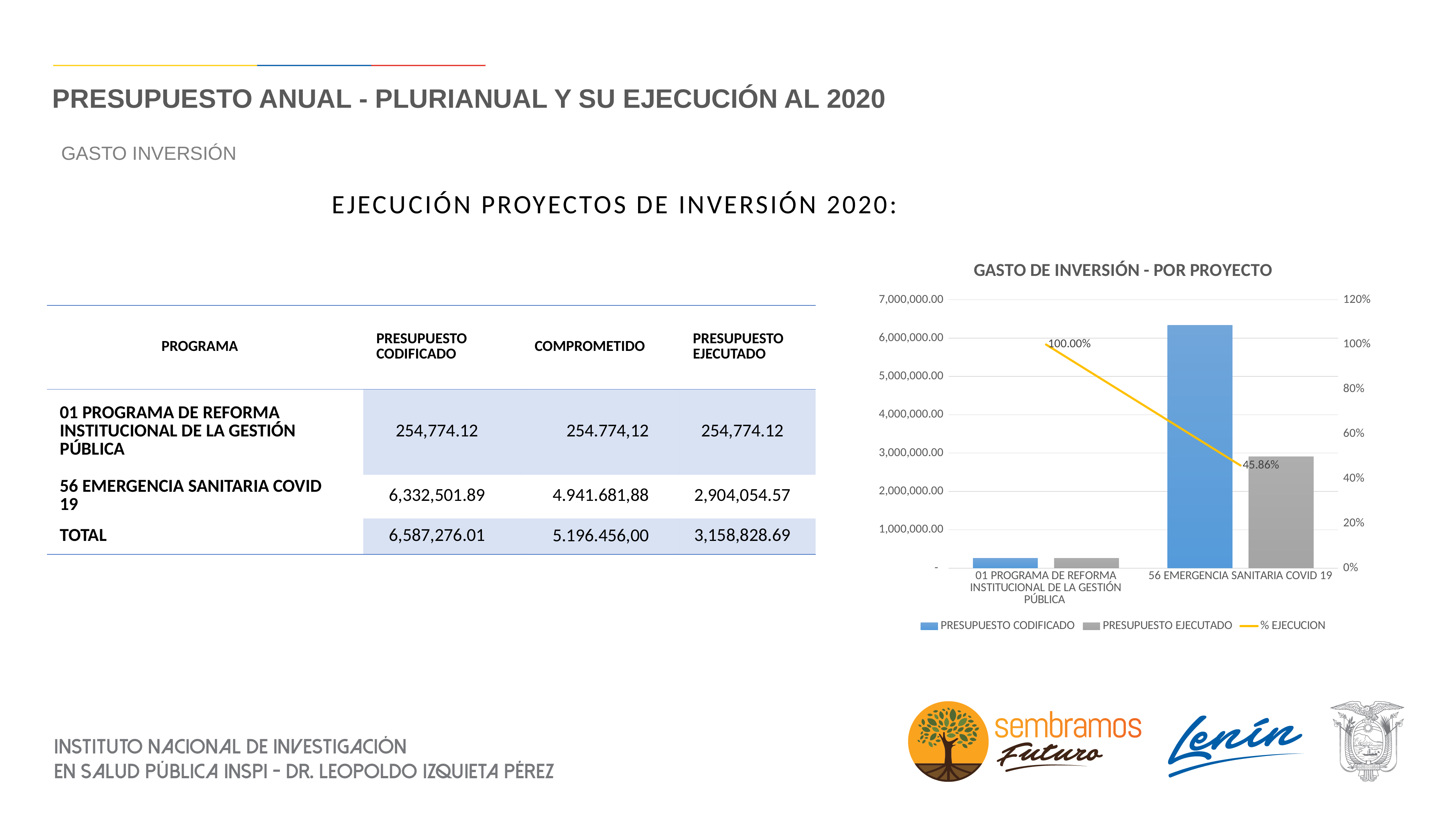

# PRESUPUESTO ANUAL - PLURIANUAL Y SU EJECUCIÓN AL 2020
GASTO INVERSIÓN
EJECUCIÓN PROYECTOS DE INVERSIÓN 2020:

### Chart: GASTO DE INVERSIÓN - POR PROYECTO

| Category | PRESUPUESTO CODIFICADO | PRESUPUESTO EJECUTADO | % EJECUCION |
|---|---|---|---|
| 01 PROGRAMA DE REFORMA INSTITUCIONAL DE LA GESTIÓN PÚBLICA  | 254774.12 | 254774.12 | 1.0 |
| 56 EMERGENCIA SANITARIA COVID 19  | 6332501.89 | 2904054.57 | 0.45859513671617713 |
| PROGRAMA | PRESUPUESTO CODIFICADO | COMPROMETIDO | PRESUPUESTO EJECUTADO |
| --- | --- | --- | --- |
| 01 PROGRAMA DE REFORMA INSTITUCIONAL DE LA GESTIÓN PÚBLICA | 254,774.12 | 254.774,12 | 254,774.12 |
| 56 EMERGENCIA SANITARIA COVID 19 | 6,332,501.89 | 4.941.681,88 | 2,904,054.57 |
| TOTAL | 6,587,276.01 | 5.196.456,00 | 3,158,828.69 |